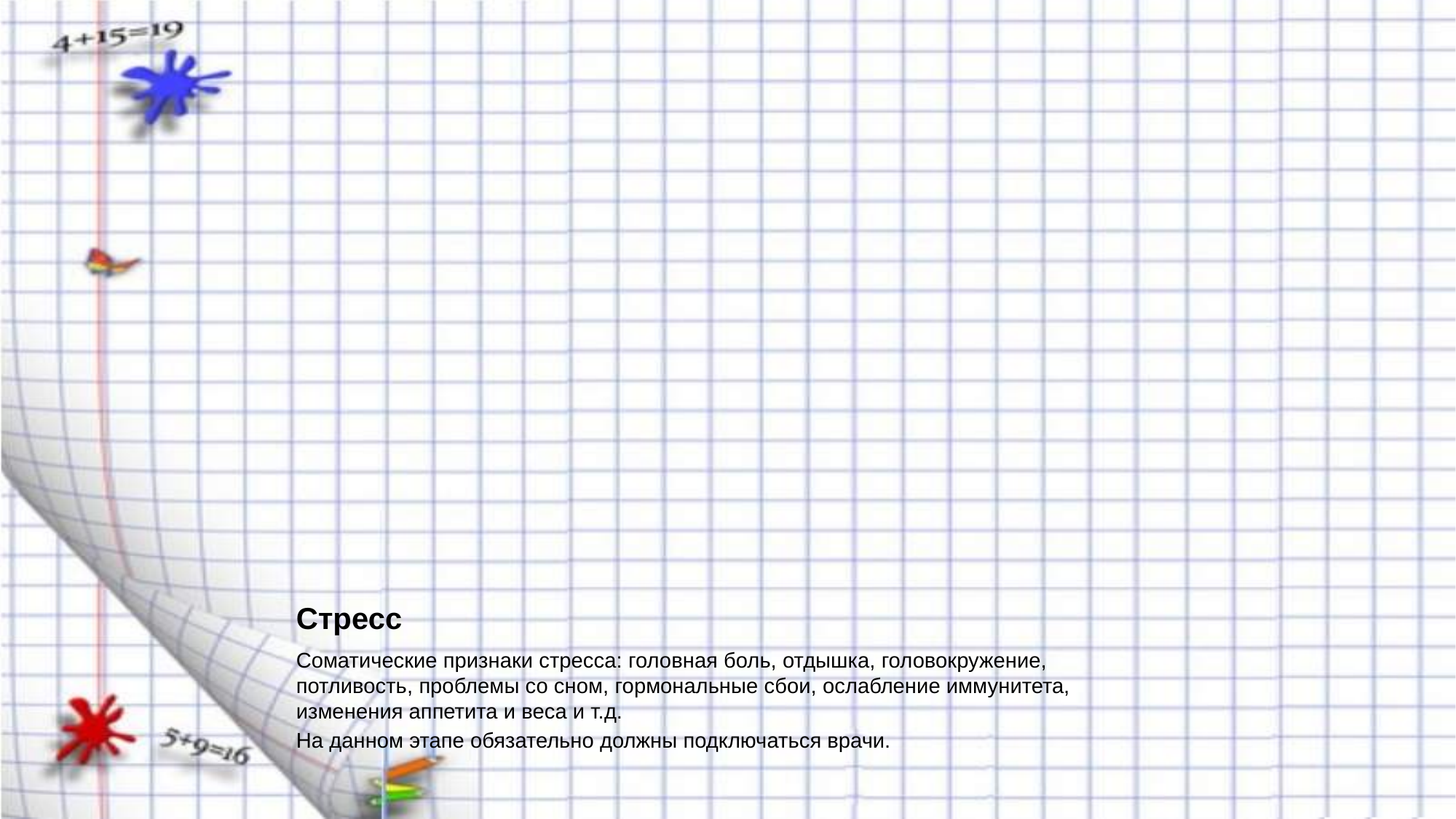

Стресс
Соматические признаки стресса: головная боль, отдышка, головокружение, потливость, проблемы со сном, гормональные сбои, ослабление иммунитета, изменения аппетита и веса и т.д.
На данном этапе обязательно должны подключаться врачи.